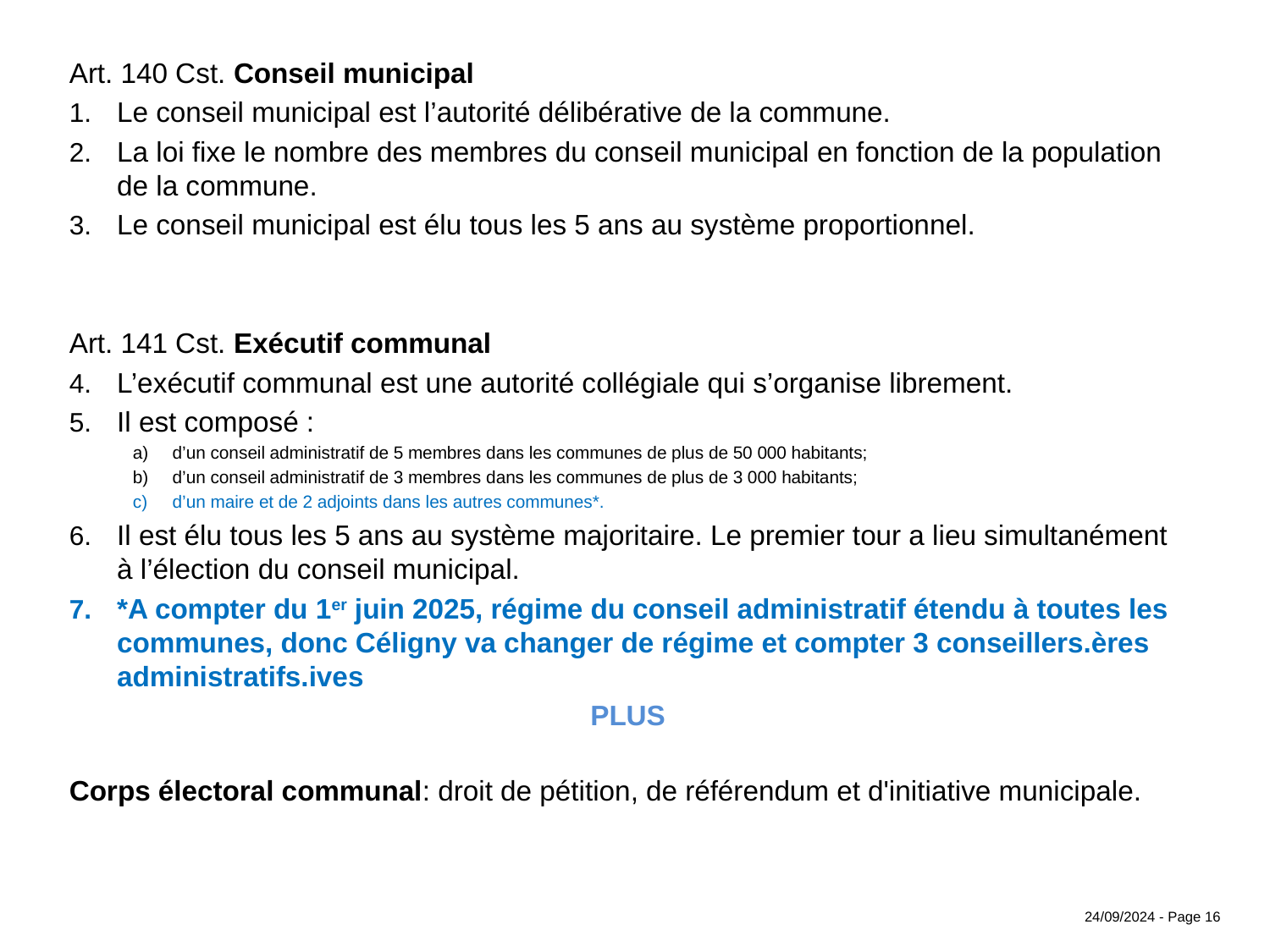

Art. 140 Cst. Conseil municipal
Le conseil municipal est l’autorité délibérative de la commune.
La loi fixe le nombre des membres du conseil municipal en fonction de la population de la commune.
Le conseil municipal est élu tous les 5 ans au système proportionnel.

Art. 141 Cst. Exécutif communal
L’exécutif communal est une autorité collégiale qui s’organise librement.
Il est composé :
d’un conseil administratif de 5 membres dans les communes de plus de 50 000 habitants;
d’un conseil administratif de 3 membres dans les communes de plus de 3 000 habitants;
d’un maire et de 2 adjoints dans les autres communes*.
Il est élu tous les 5 ans au système majoritaire. Le premier tour a lieu simultanément à l’élection du conseil municipal.
*A compter du 1er juin 2025, régime du conseil administratif étendu à toutes les communes, donc Céligny va changer de régime et compter 3 conseillers.ères administratifs.ives
PLUS

Corps électoral communal: droit de pétition, de référendum et d'initiative municipale.